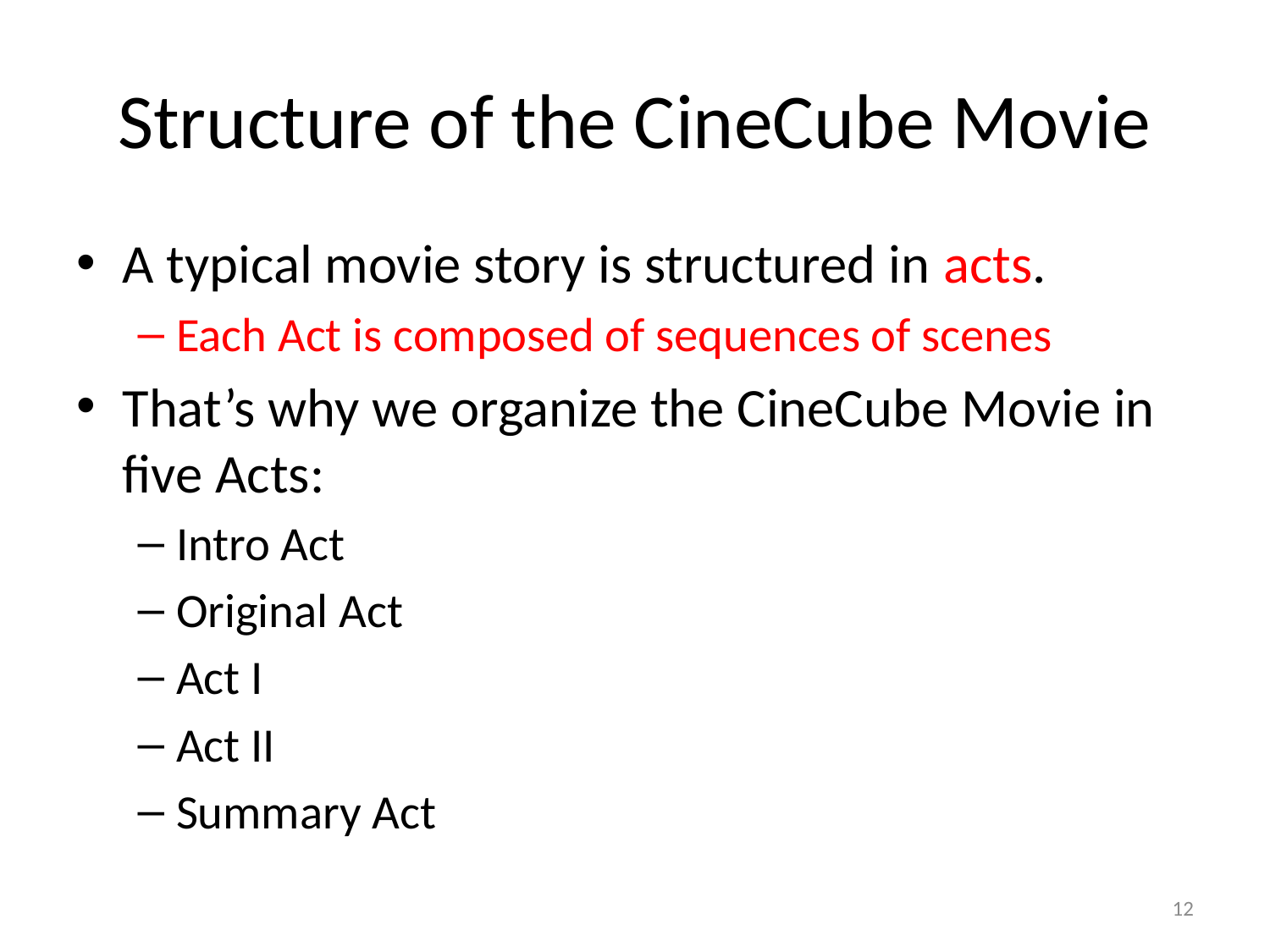

# Structure of the CineCube Movie
A typical movie story is structured in acts.
Each Act is composed of sequences of scenes
That’s why we organize the CineCube Movie in five Acts:
Intro Act
Original Act
Act I
Act II
Summary Act
12